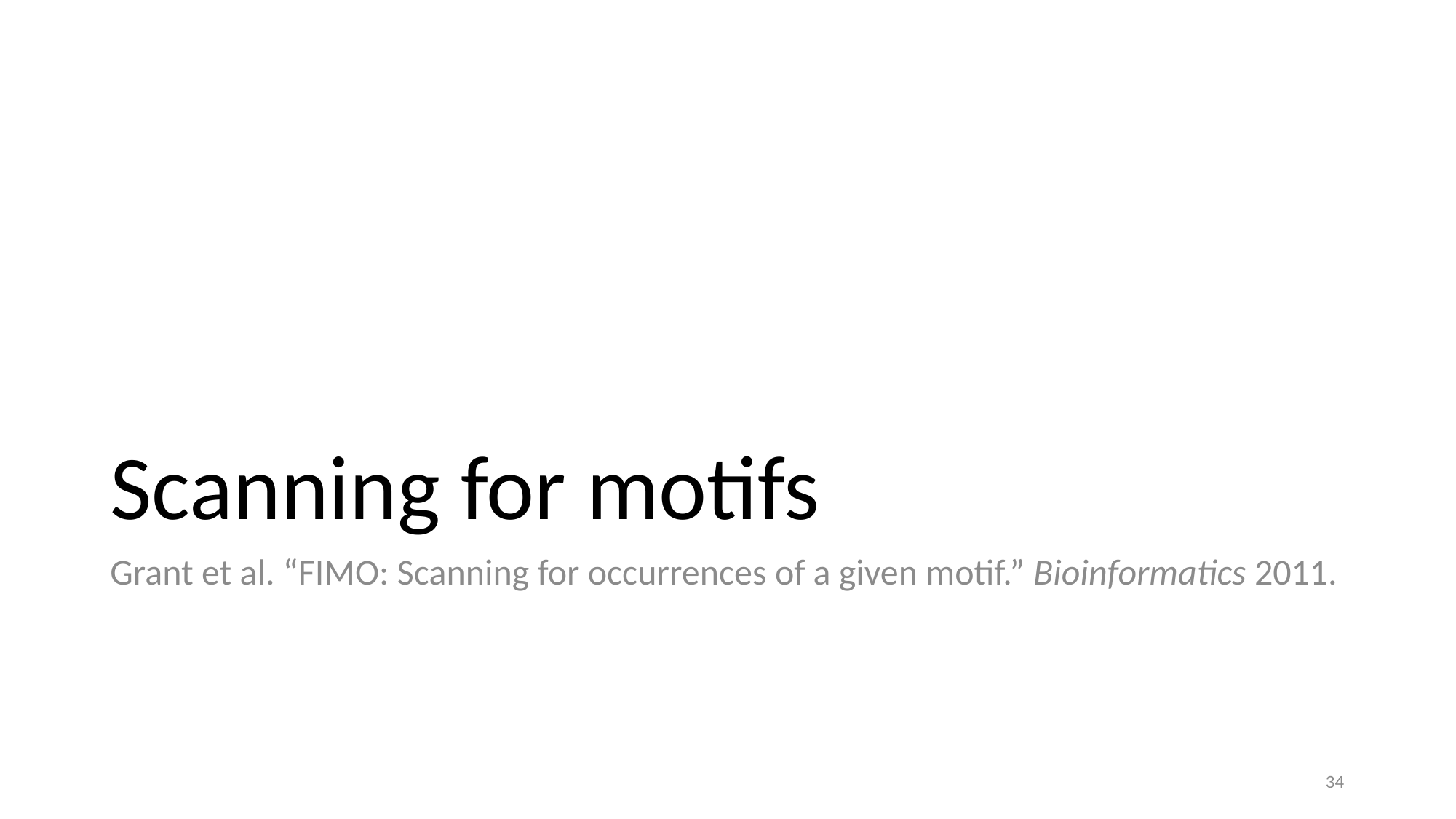

# Scanning for motifs
Grant et al. “FIMO: Scanning for occurrences of a given motif.” Bioinformatics 2011.
34